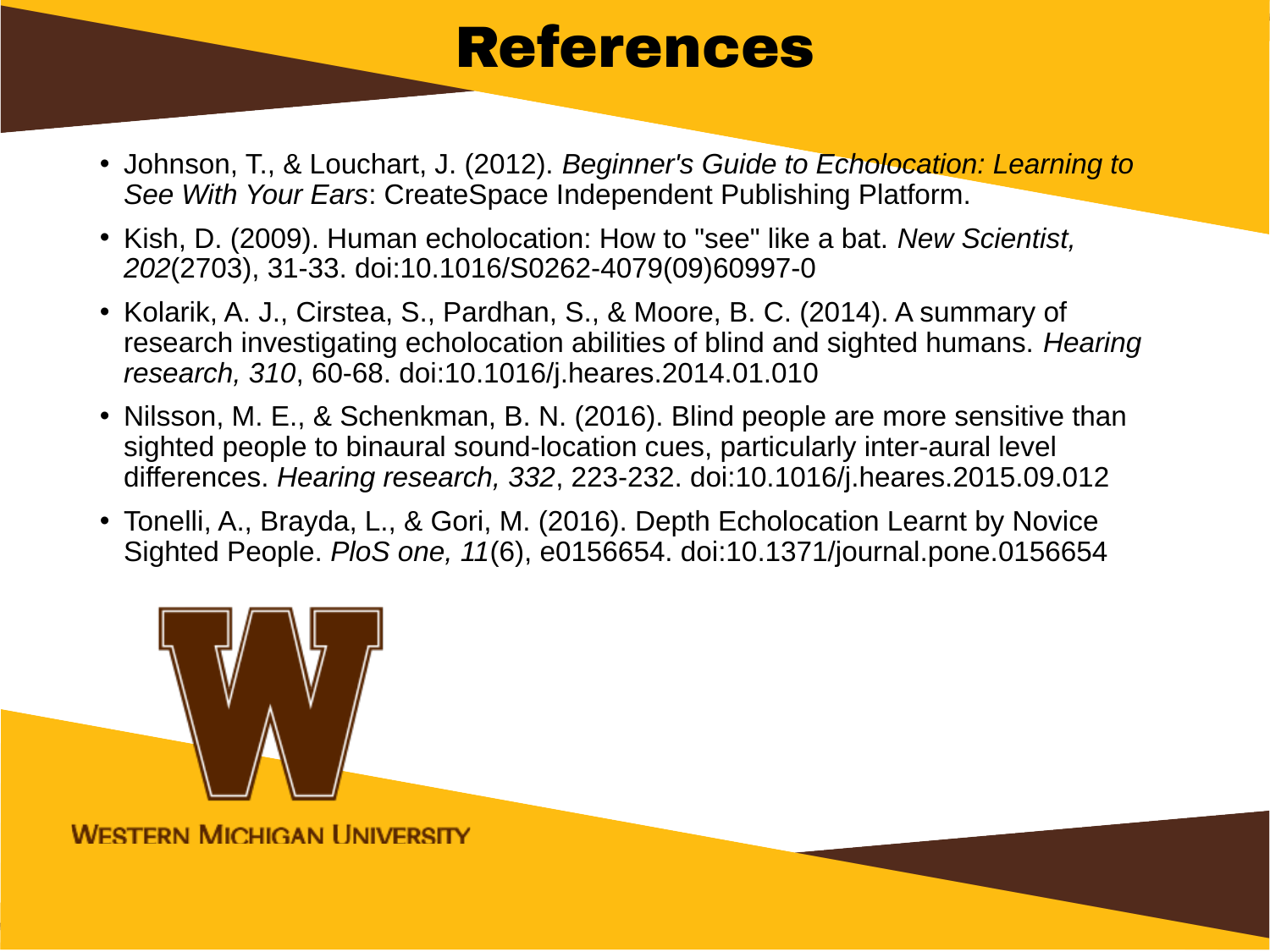

# References
Johnson, T., & Louchart, J. (2012). Beginner's Guide to Echolocation: Learning to See With Your Ears: CreateSpace Independent Publishing Platform.
Kish, D. (2009). Human echolocation: How to "see" like a bat. New Scientist, 202(2703), 31-33. doi:10.1016/S0262-4079(09)60997-0
Kolarik, A. J., Cirstea, S., Pardhan, S., & Moore, B. C. (2014). A summary of research investigating echolocation abilities of blind and sighted humans. Hearing research, 310, 60-68. doi:10.1016/j.heares.2014.01.010
Nilsson, M. E., & Schenkman, B. N. (2016). Blind people are more sensitive than sighted people to binaural sound-location cues, particularly inter-aural level differences. Hearing research, 332, 223-232. doi:10.1016/j.heares.2015.09.012
Tonelli, A., Brayda, L., & Gori, M. (2016). Depth Echolocation Learnt by Novice Sighted People. PloS one, 11(6), e0156654. doi:10.1371/journal.pone.0156654